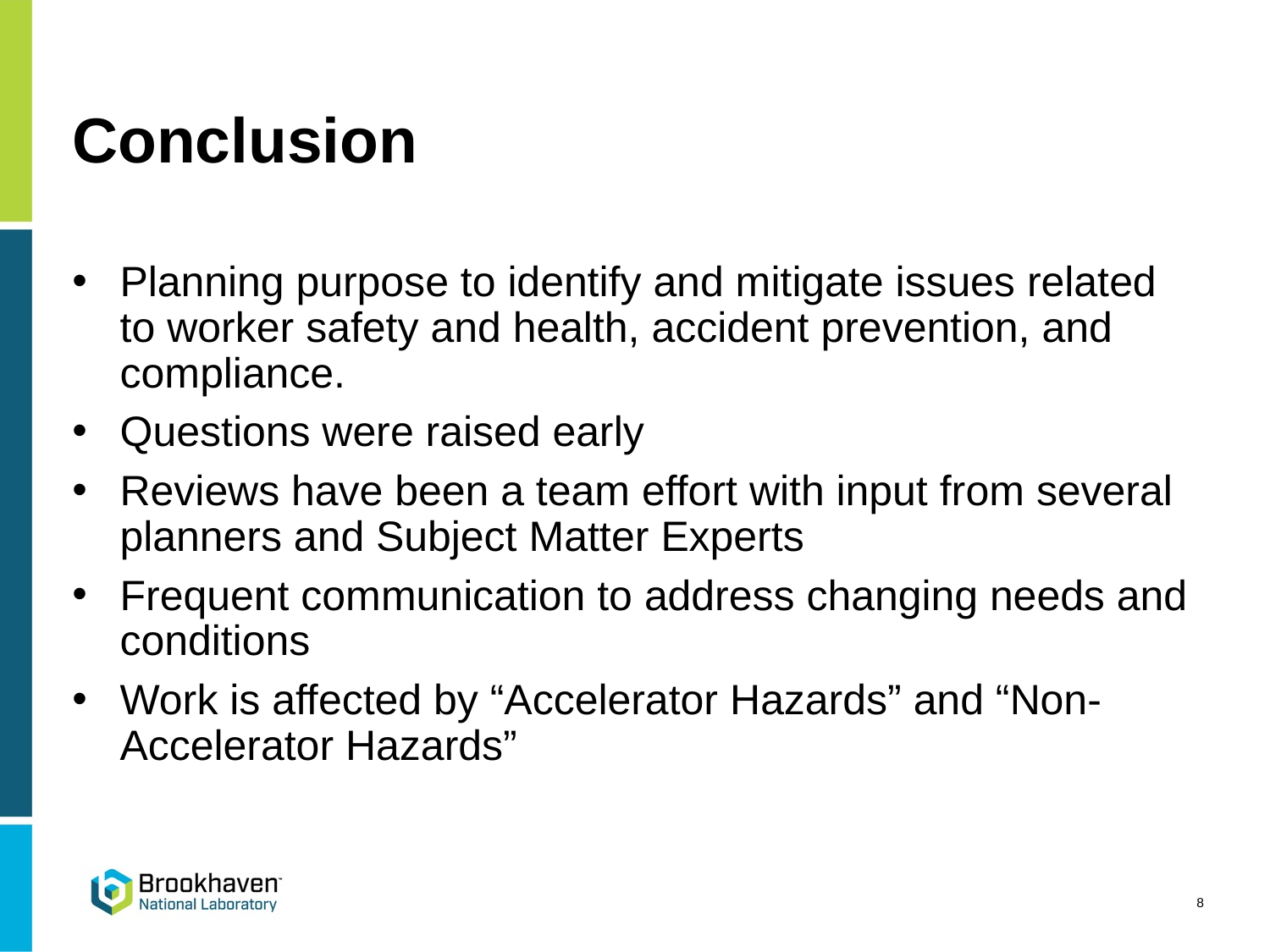

# Conclusion
Planning purpose to identify and mitigate issues related to worker safety and health, accident prevention, and compliance.
Questions were raised early
Reviews have been a team effort with input from several planners and Subject Matter Experts
Frequent communication to address changing needs and conditions
Work is affected by “Accelerator Hazards” and “Non-Accelerator Hazards”

8